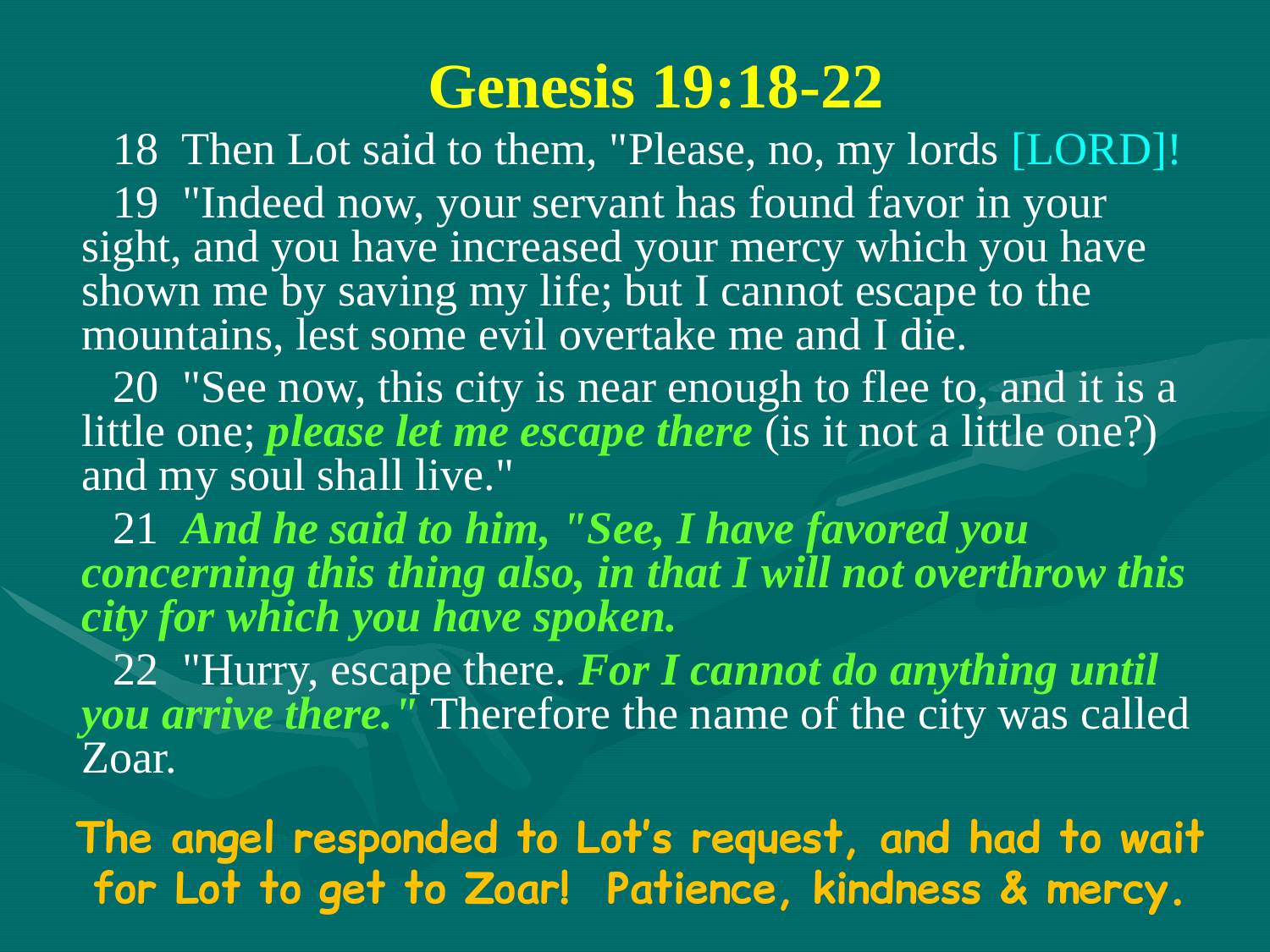

Genesis 19:18-22
18  Then Lot said to them, "Please, no, my lords [LORD]!
19  "Indeed now, your servant has found favor in your sight, and you have increased your mercy which you have shown me by saving my life; but I cannot escape to the mountains, lest some evil overtake me and I die.
20  "See now, this city is near enough to flee to, and it is a little one; please let me escape there (is it not a little one?) and my soul shall live."
21  And he said to him, "See, I have favored you concerning this thing also, in that I will not overthrow this city for which you have spoken.
22  "Hurry, escape there. For I cannot do anything until you arrive there." Therefore the name of the city was called Zoar.
The angel responded to Lot’s request, and had to wait for Lot to get to Zoar!  Patience, kindness & mercy.